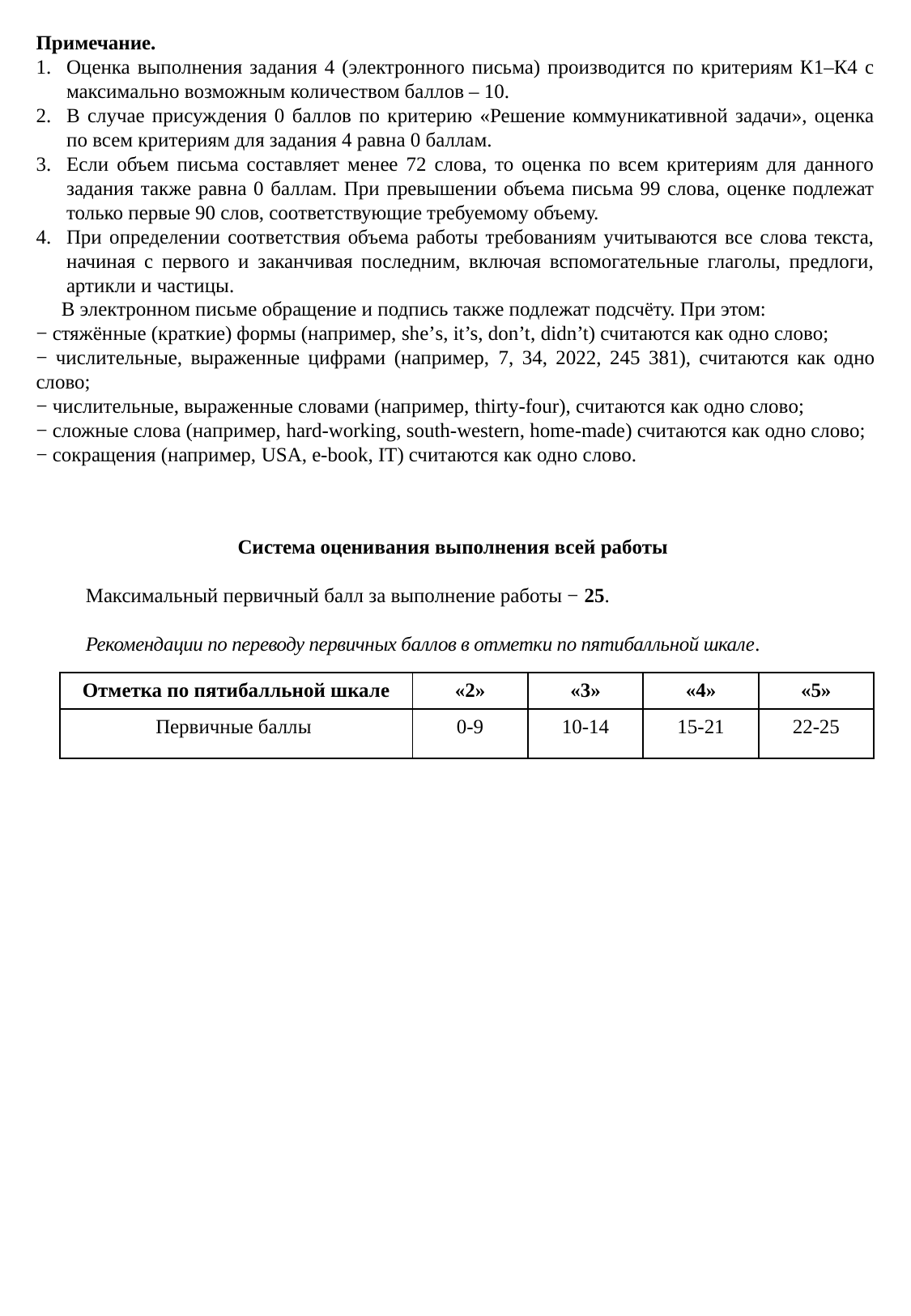

Примечание.
Оценка выполнения задания 4 (электронного письма) производится по критериям К1–К4 с максимально возможным количеством баллов – 10.
В случае присуждения 0 баллов по критерию «Решение коммуникативной задачи», оценка по всем критериям для задания 4 равна 0 баллам.
Если объем письма составляет менее 72 слова, то оценка по всем критериям для данного задания также равна 0 баллам. При превышении объема письма 99 слова, оценке подлежат только первые 90 слов, соответствующие требуемому объему.
При определении соответствия объема работы требованиям учитываются все слова текста, начиная с первого и заканчивая последним, включая вспомогательные глаголы, предлоги, артикли и частицы.
     В электронном письме обращение и подпись также подлежат подсчёту. При этом:
− стяжённые (краткие) формы (например, she’s, it’s, don’t, didn’t) считаются как одно слово;
− числительные, выраженные цифрами (например, 7, 34, 2022, 245 381), считаются как одно слово;
− числительные, выраженные словами (например, thirty-four), считаются как одно слово;
− сложные слова (например, hard-working, south-western, home-made) считаются как одно слово;
− сокращения (например, USA, e-book, IT) считаются как одно слово.
Система оценивания выполнения всей работы

     Максимальный первичный балл за выполнение работы − 25.

     Рекомендации по переводу первичных баллов в отметки по пятибалльной шкале.
| Отметка по пятибалльной шкале | «2» | «3» | «4» | «5» |
| --- | --- | --- | --- | --- |
| Первичные баллы | 0-9 | 10-14 | 15-21 | 22-25 |